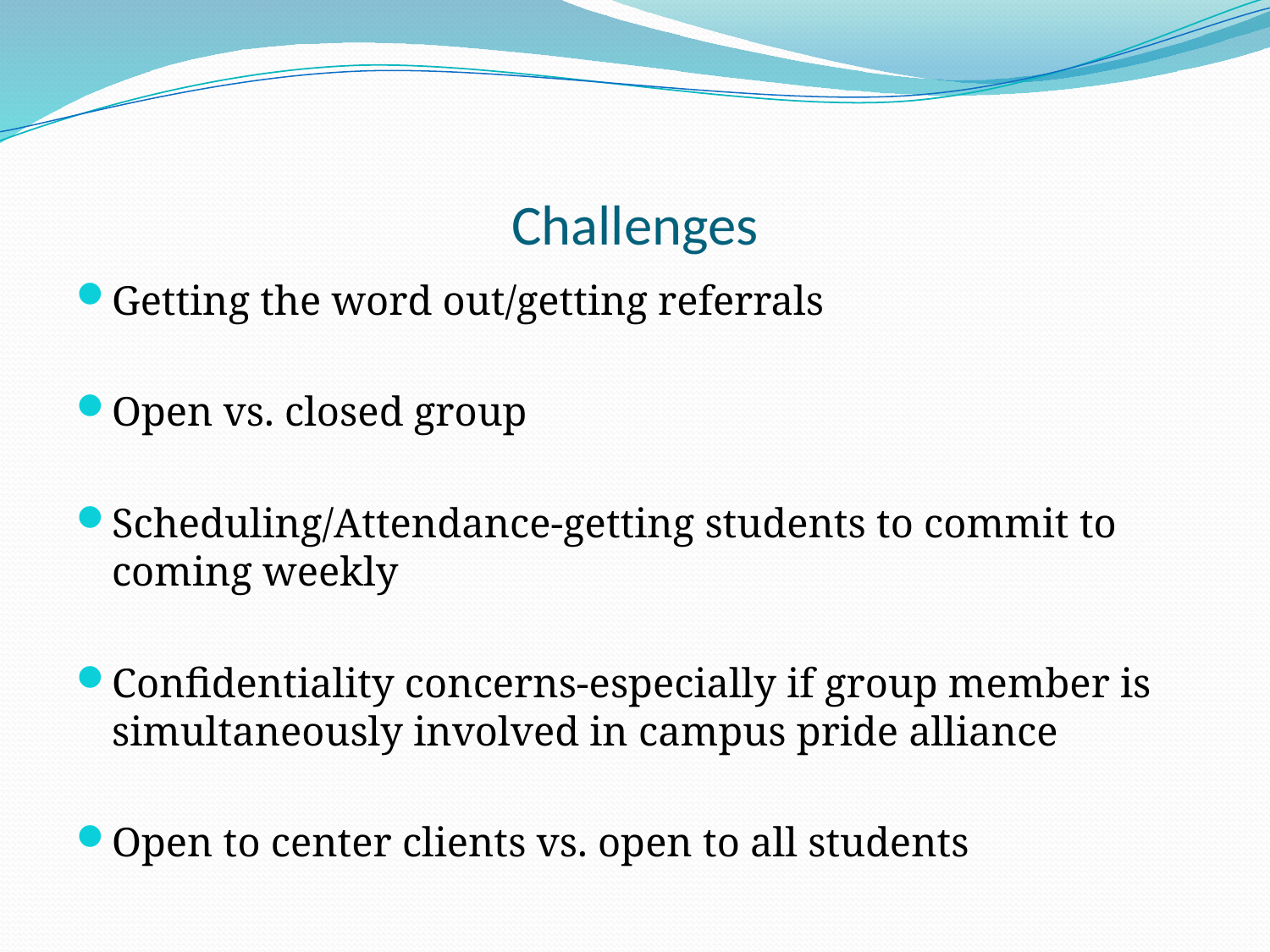

# Challenges
Getting the word out/getting referrals

Open vs. closed group

Scheduling/Attendance-getting students to commit to coming weekly

Confidentiality concerns-especially if group member is simultaneously involved in campus pride alliance

Open to center clients vs. open to all students